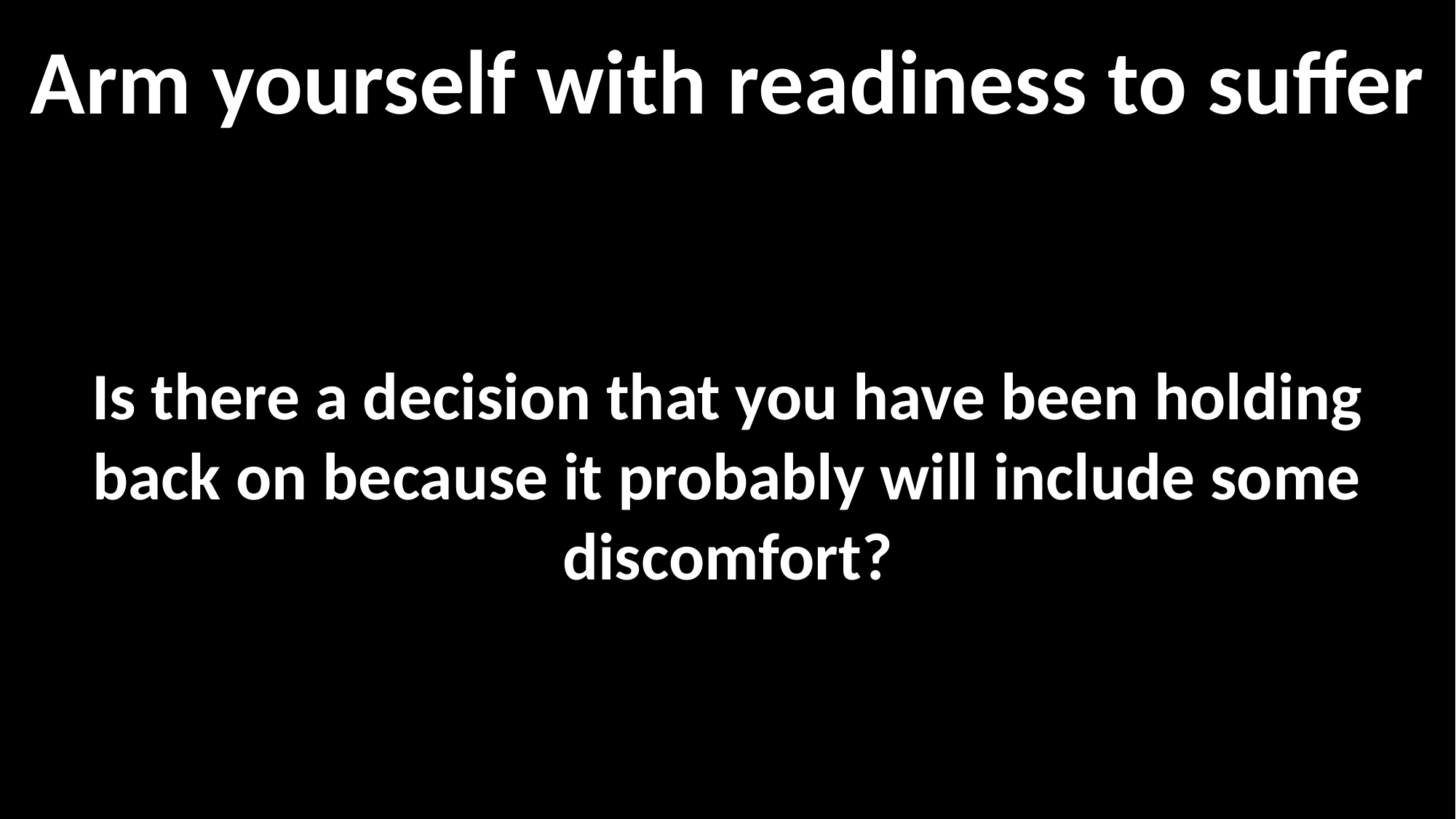

Arm yourself with readiness to suffer
Is there a decision that you have been holding back on because it probably will include some discomfort?